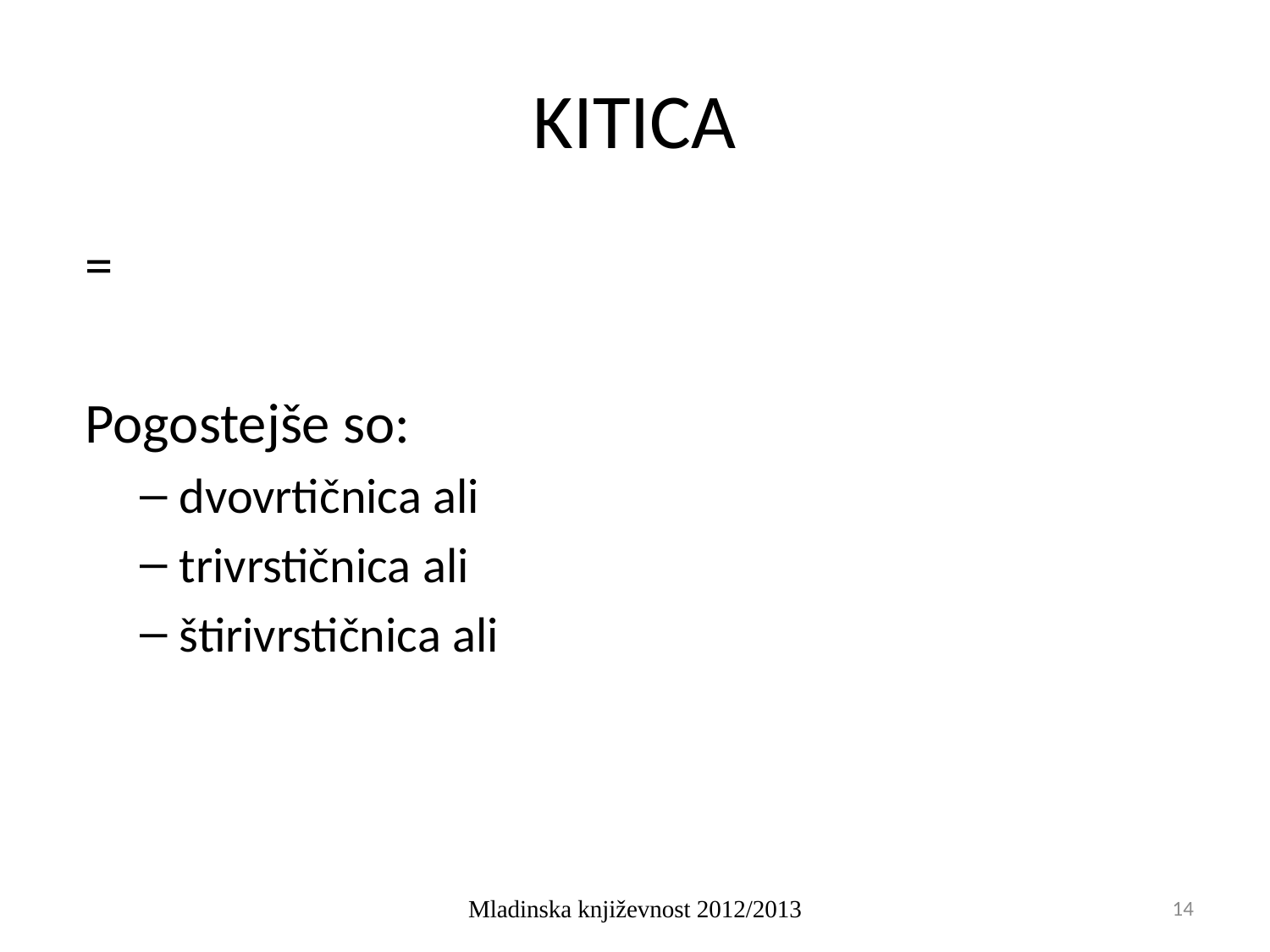

# KITICA
=

Pogostejše so:
dvovrtičnica ali
trivrstičnica ali
štirivrstičnica ali
Mladinska književnost 2012/2013
14